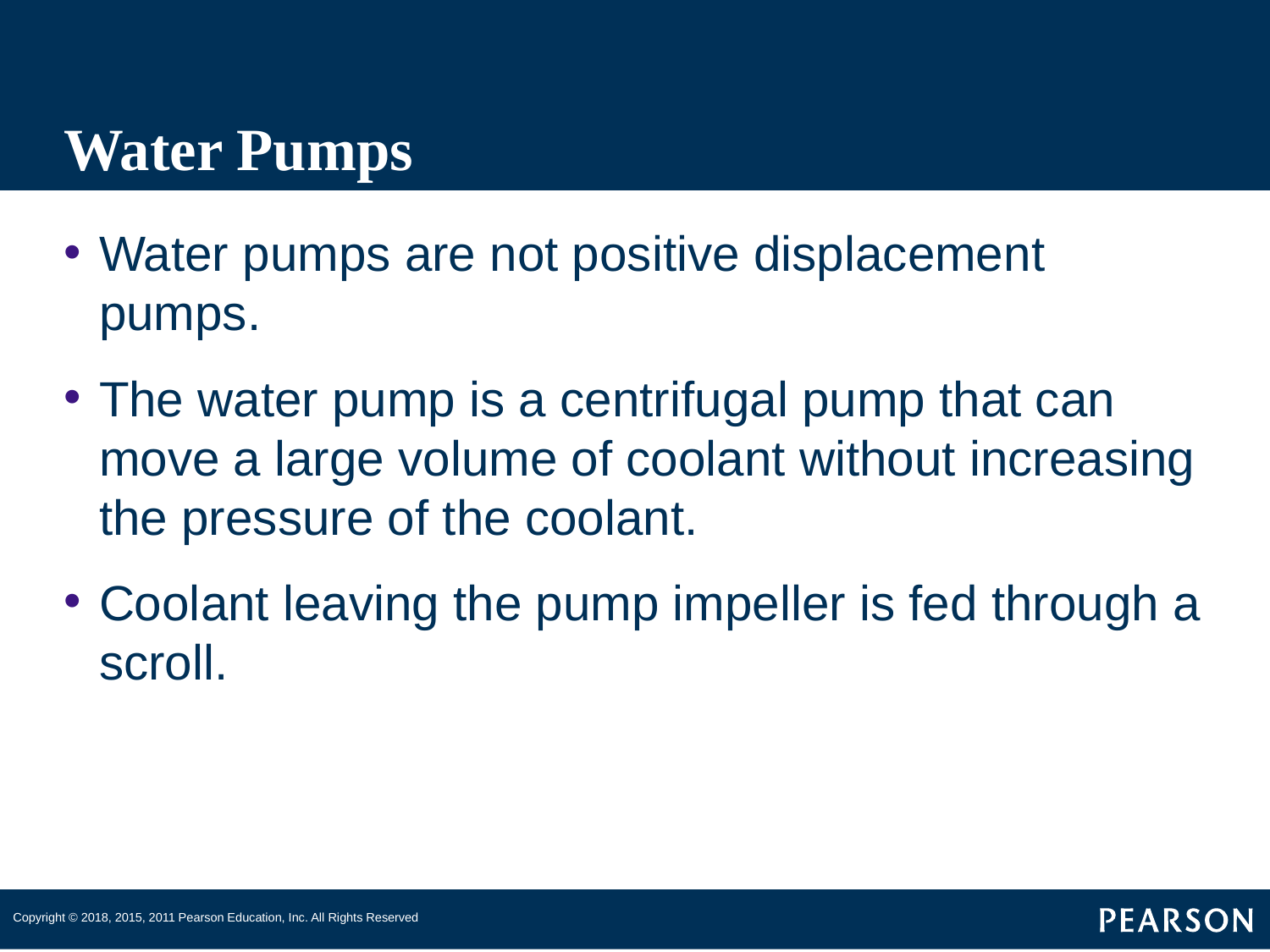

# Water Pumps
Water pumps are not positive displacement pumps.
The water pump is a centrifugal pump that can move a large volume of coolant without increasing the pressure of the coolant.
Coolant leaving the pump impeller is fed through a scroll.